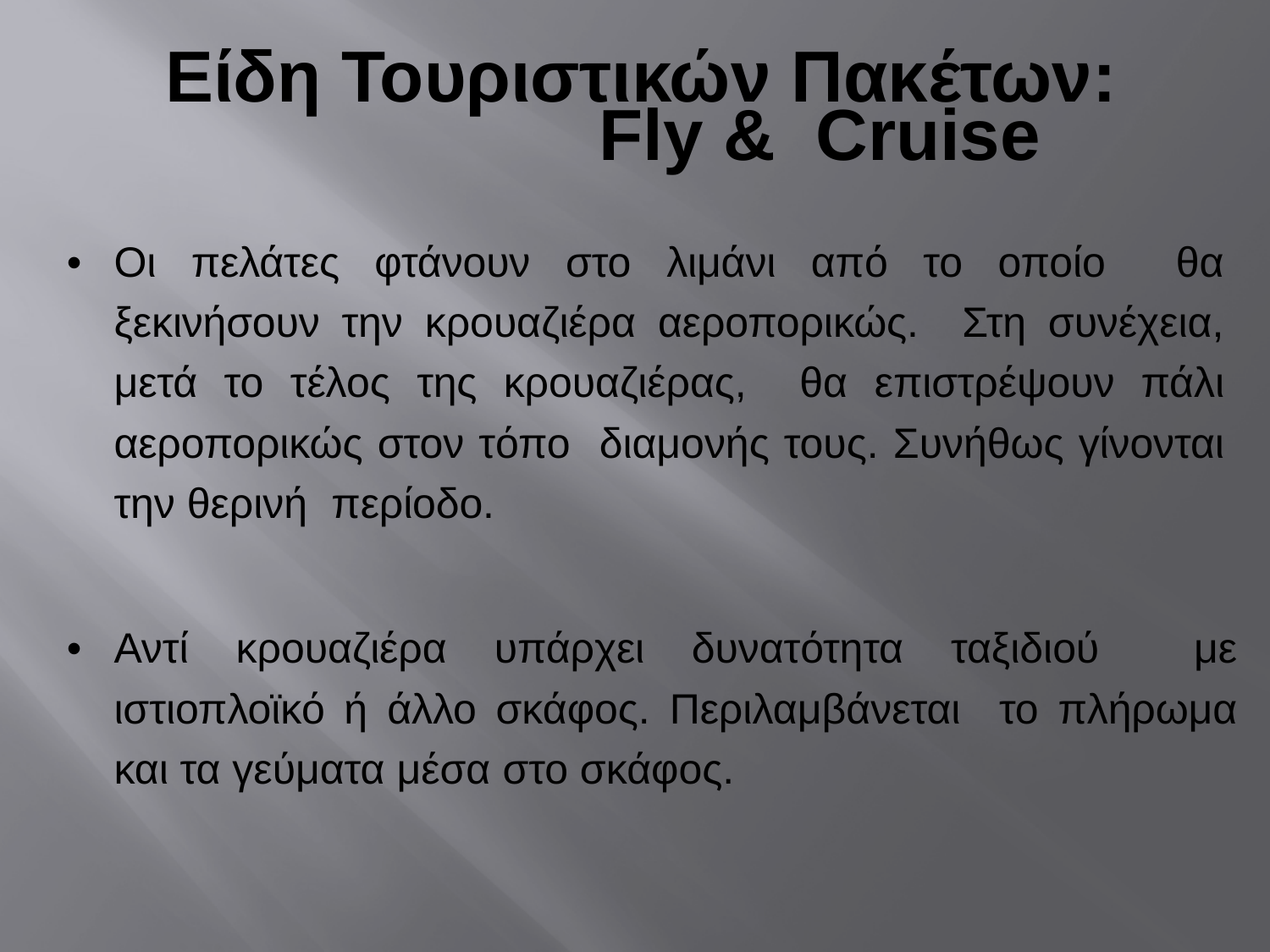

# Είδη Τουριστικών Πακέτων: Fly &  Cruise
•	Οι πελάτες φτάνουν στο λιμάνι από το οποίο  θα ξεκινήσουν την κρουαζιέρα αεροπορικώς.  Στη συνέχεια, μετά το τέλος της κρουαζιέρας,  θα επιστρέψουν πάλι αεροπορικώς στον τόπο  διαμονής τους. Συνήθως γίνονται την θερινή  περίοδο.

•	Αντί κρουαζιέρα υπάρχει δυνατότητα ταξιδιού  με ιστιοπλοϊκό ή άλλο σκάφος. Περιλαμβάνεται  το πλήρωμα και τα γεύματα μέσα στο σκάφος.